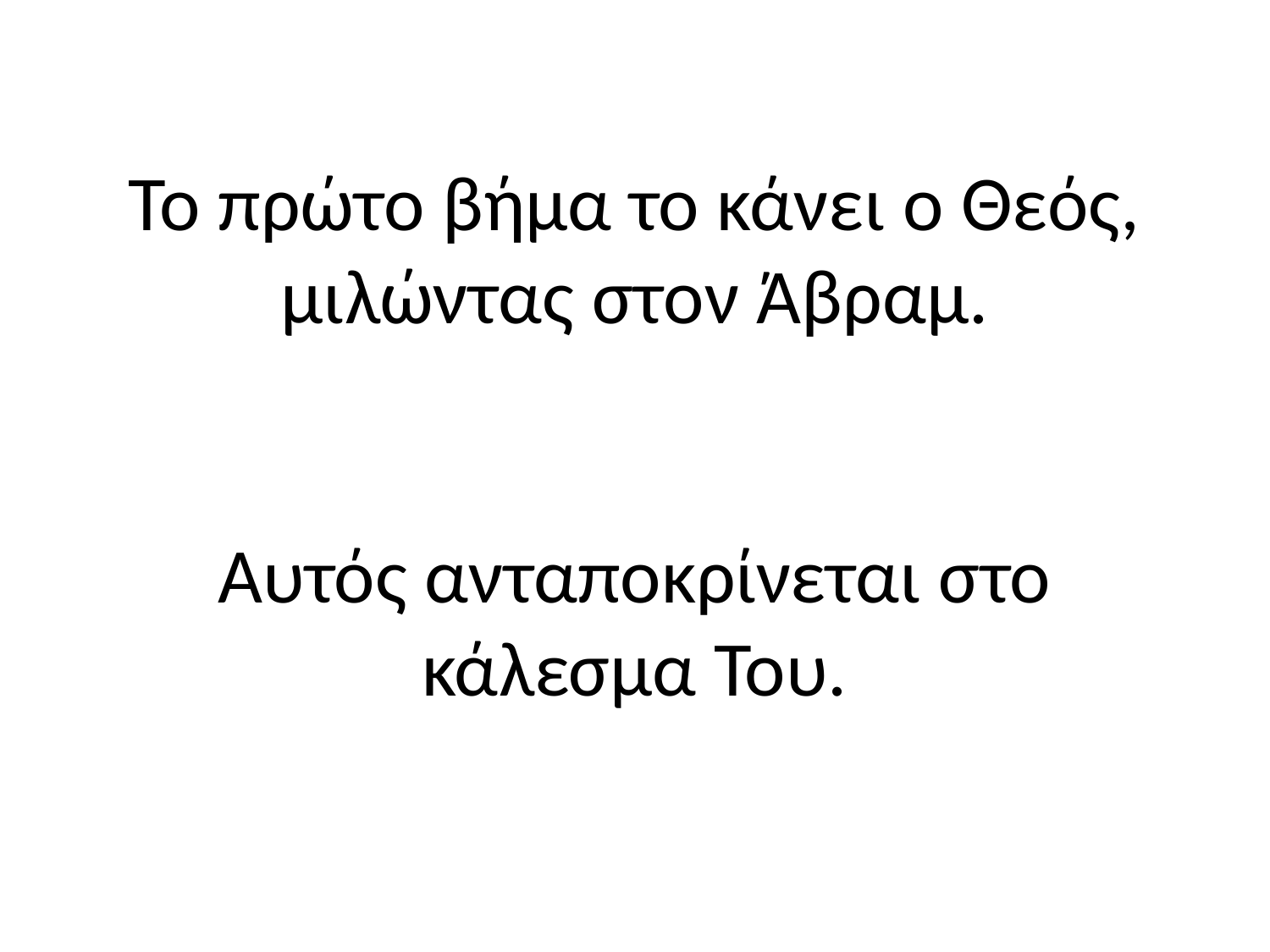

# Το πρώτο βήμα το κάνει ο Θεός, μιλώντας στον Άβραμ. Αυτός ανταποκρίνεται στο κάλεσμα Του.